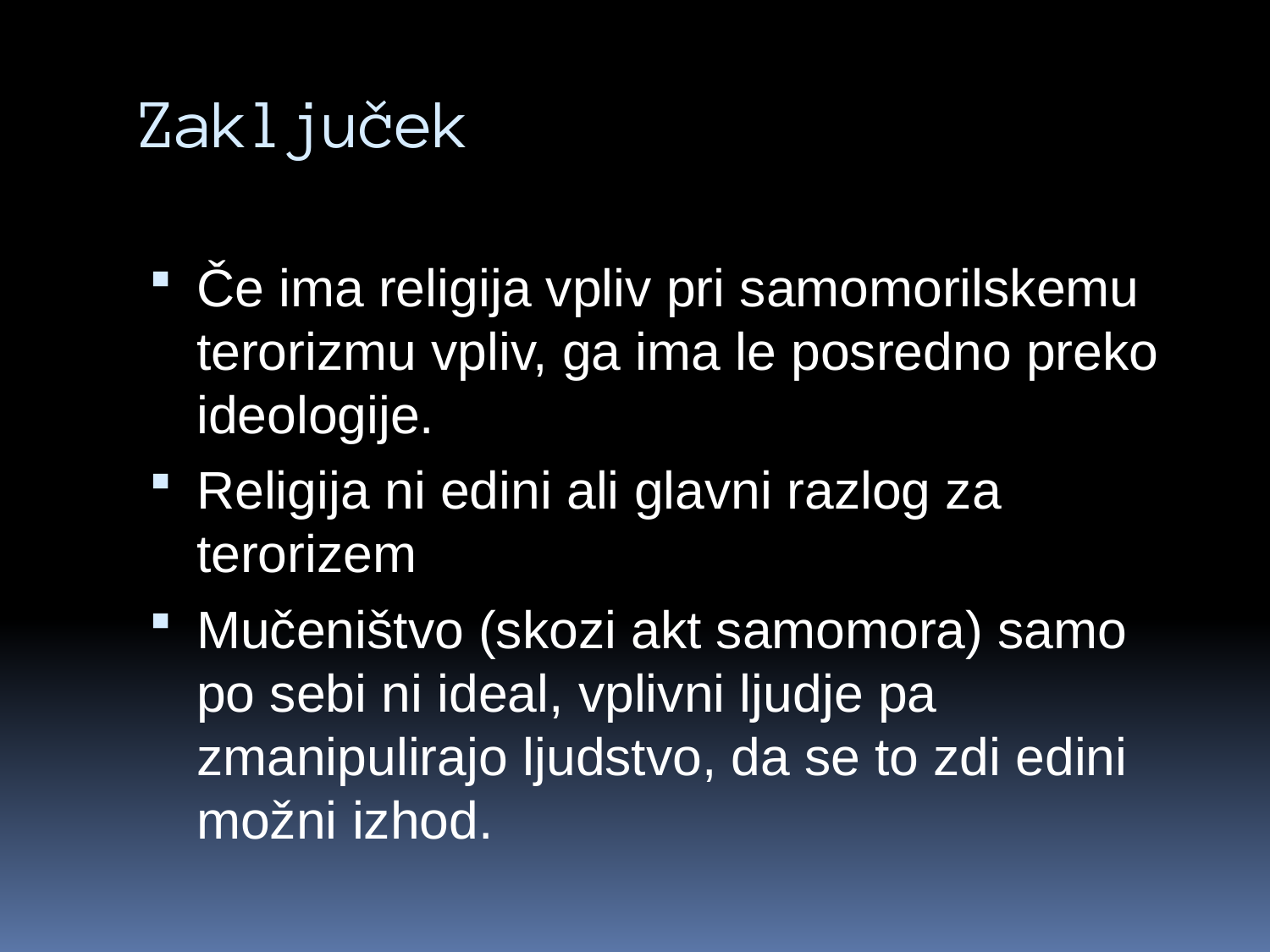

# Zaključek
Če ima religija vpliv pri samomorilskemu terorizmu vpliv, ga ima le posredno preko ideologije.
Religija ni edini ali glavni razlog za terorizem
Mučeništvo (skozi akt samomora) samo po sebi ni ideal, vplivni ljudje pa zmanipulirajo ljudstvo, da se to zdi edini možni izhod.